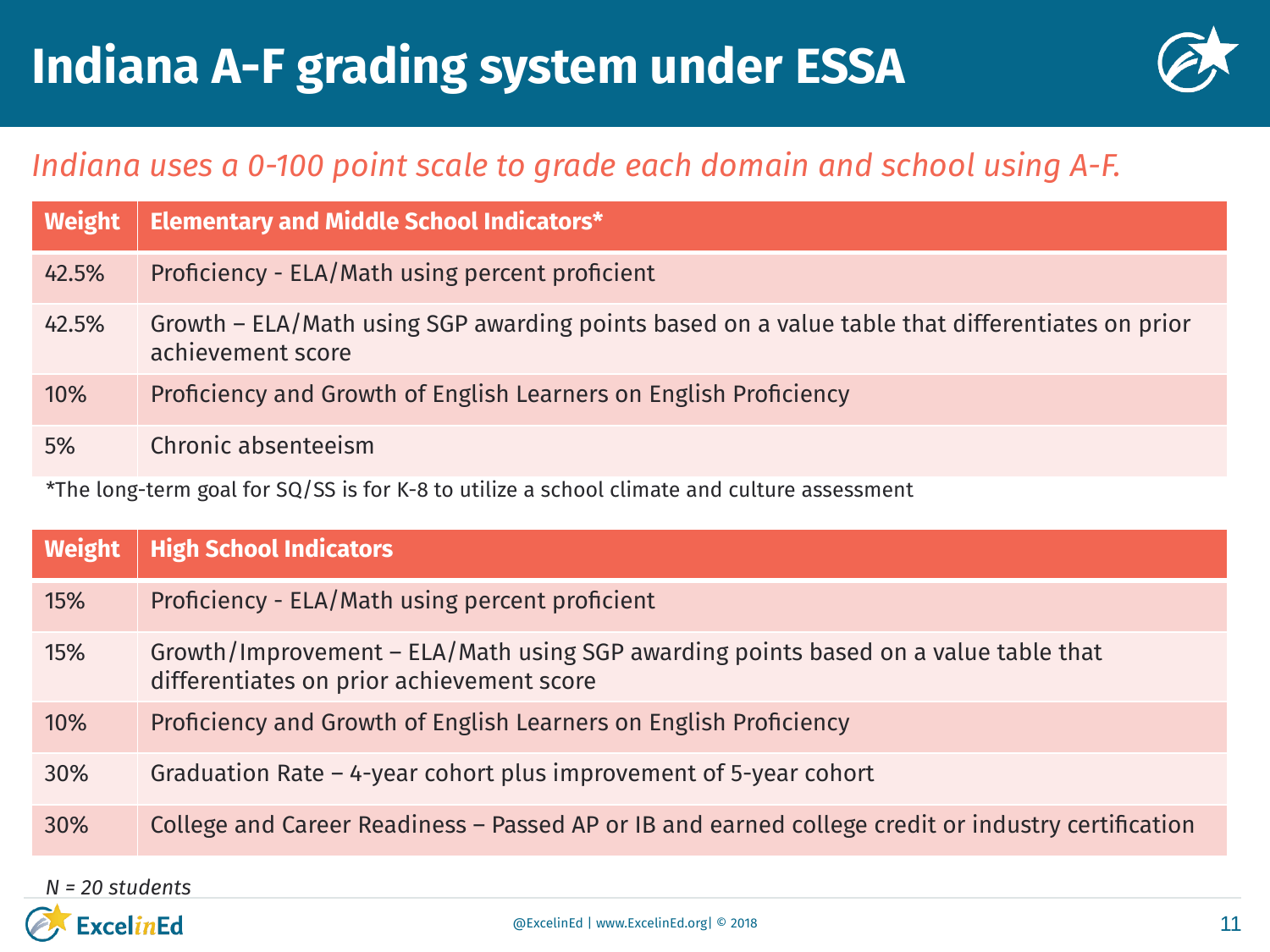

# Indiana A-F grading system under ESSA
Indiana uses a 0-100 point scale to grade each domain and school using A-F.
| Weight | Elementary and Middle School Indicators\* |
| --- | --- |
| 42.5% | Proficiency - ELA/Math using percent proficient |
| 42.5% | Growth – ELA/Math using SGP awarding points based on a value table that differentiates on prior achievement score |
| 10% | Proficiency and Growth of English Learners on English Proficiency |
| 5% | Chronic absenteeism |

*The long-term goal for SQ/SS is for K-8 to utilize a school climate and culture assessment
| Weight | High School Indicators |
| --- | --- |
| 15% | Proficiency - ELA/Math using percent proficient |
| 15% | Growth/Improvement – ELA/Math using SGP awarding points based on a value table that differentiates on prior achievement score |
| 10% | Proficiency and Growth of English Learners on English Proficiency |
| 30% | Graduation Rate – 4-year cohort plus improvement of 5-year cohort |
| 30% | College and Career Readiness – Passed AP or IB and earned college credit or industry certification |
N = 20 students
11